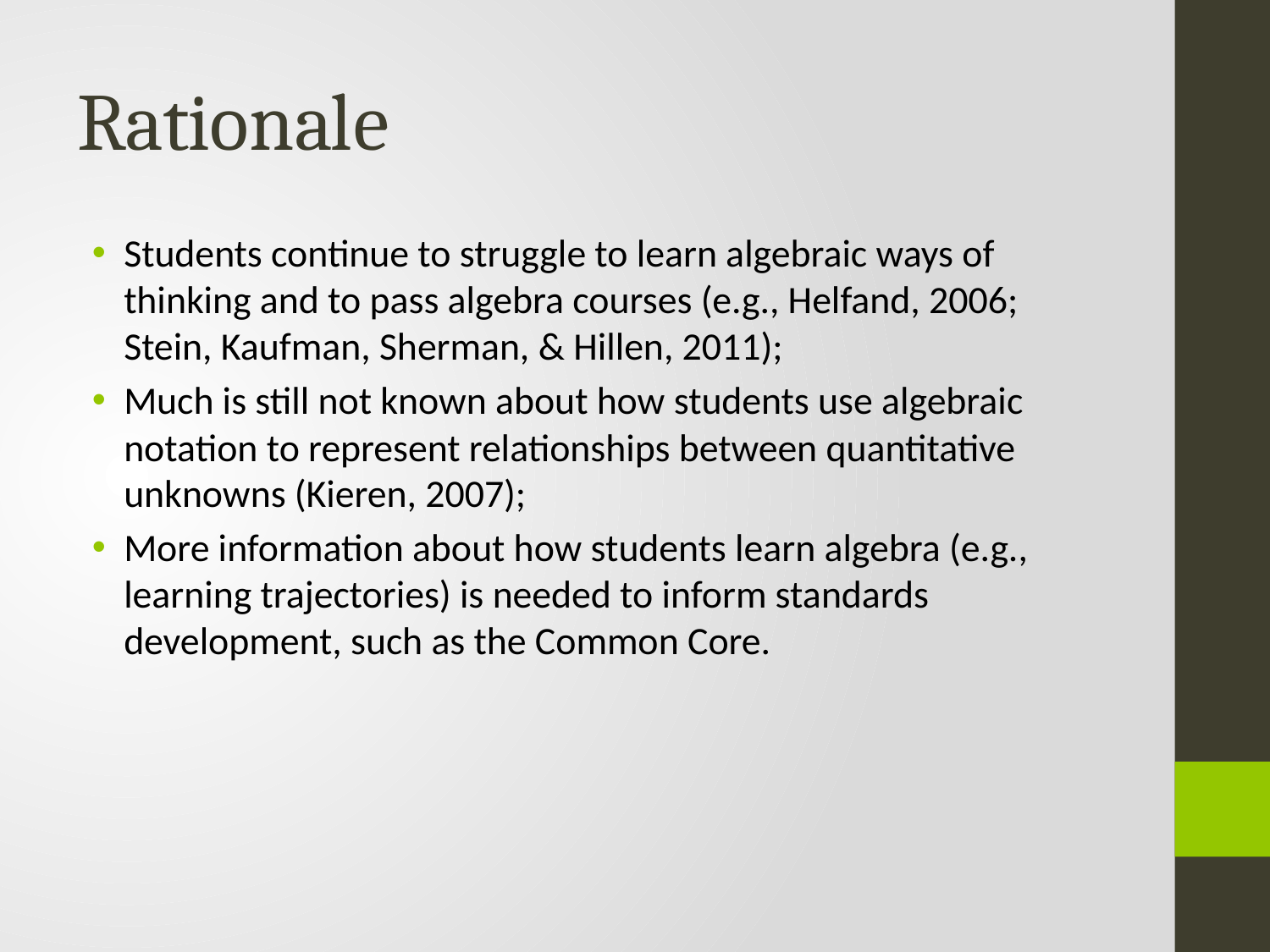

# Rationale
Students continue to struggle to learn algebraic ways of thinking and to pass algebra courses (e.g., Helfand, 2006; Stein, Kaufman, Sherman, & Hillen, 2011);
Much is still not known about how students use algebraic notation to represent relationships between quantitative unknowns (Kieren, 2007);
More information about how students learn algebra (e.g., learning trajectories) is needed to inform standards development, such as the Common Core.